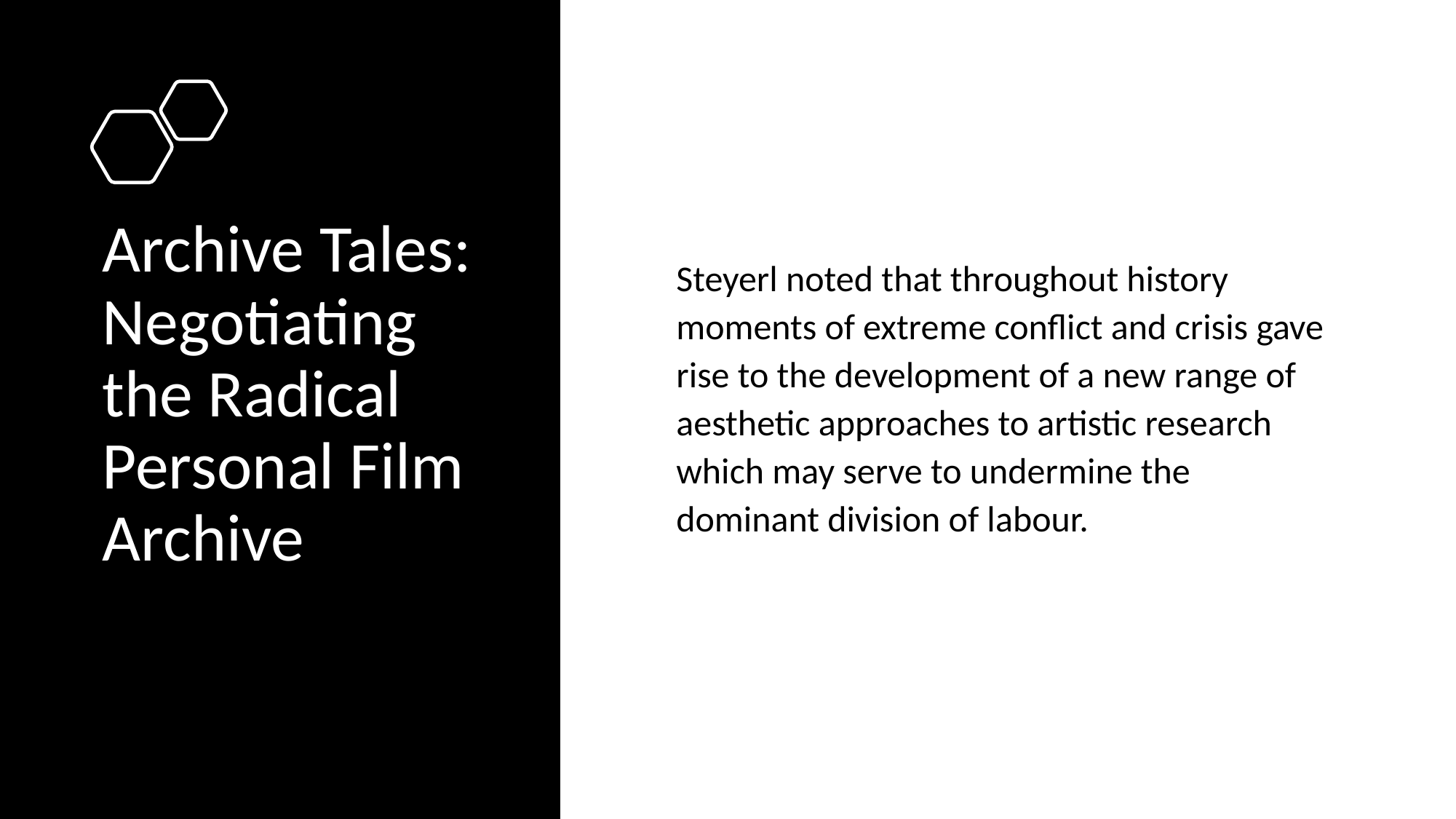

# Archive Tales: Negotiating the Radical Personal Film Archive
Steyerl noted that throughout history moments of extreme conflict and crisis gave rise to the development of a new range of aesthetic approaches to artistic research which may serve to undermine the dominant division of labour.